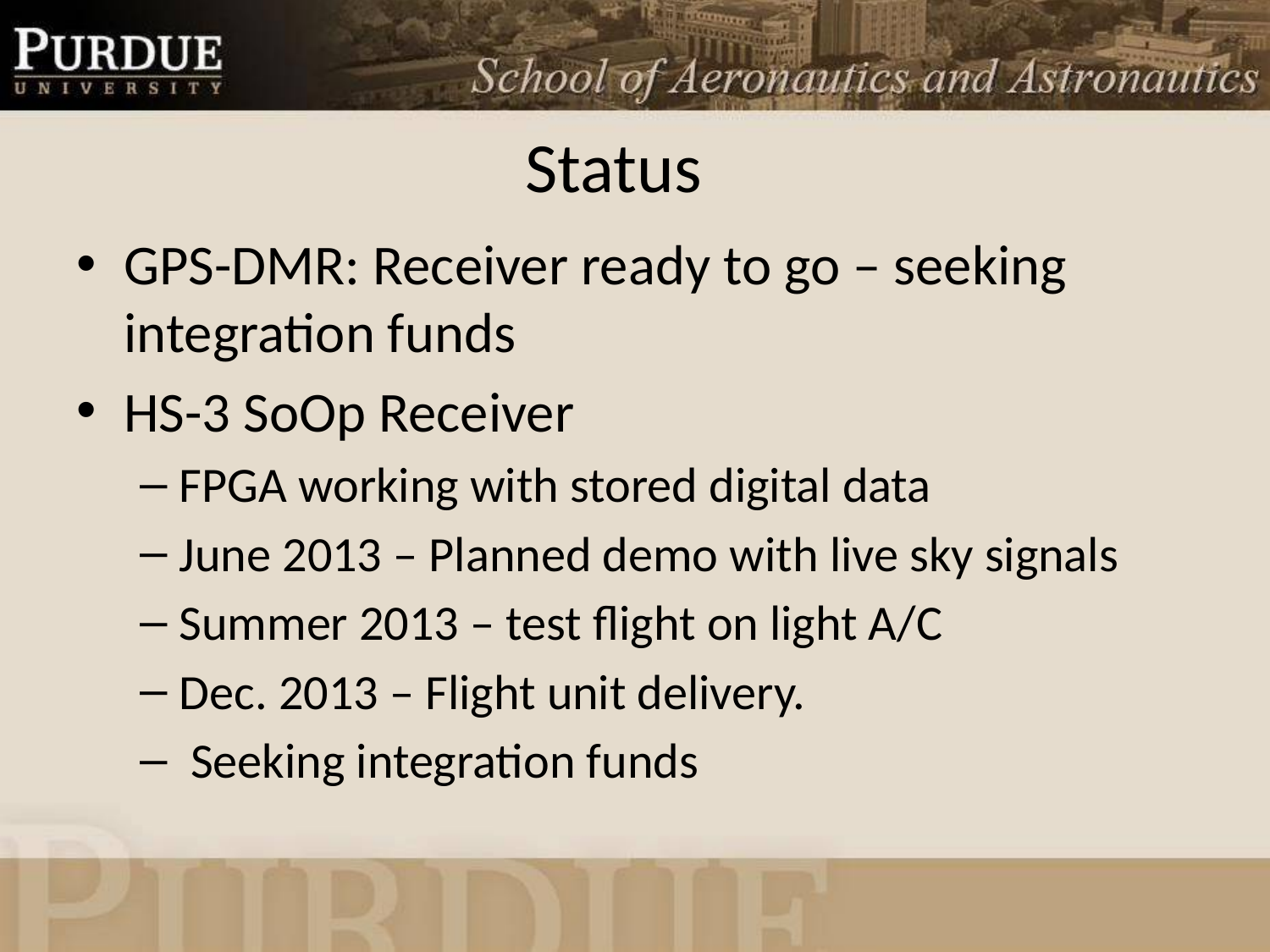

# Status
GPS-DMR: Receiver ready to go – seeking integration funds
HS-3 SoOp Receiver
FPGA working with stored digital data
June 2013 – Planned demo with live sky signals
Summer 2013 – test flight on light A/C
Dec. 2013 – Flight unit delivery.
 Seeking integration funds